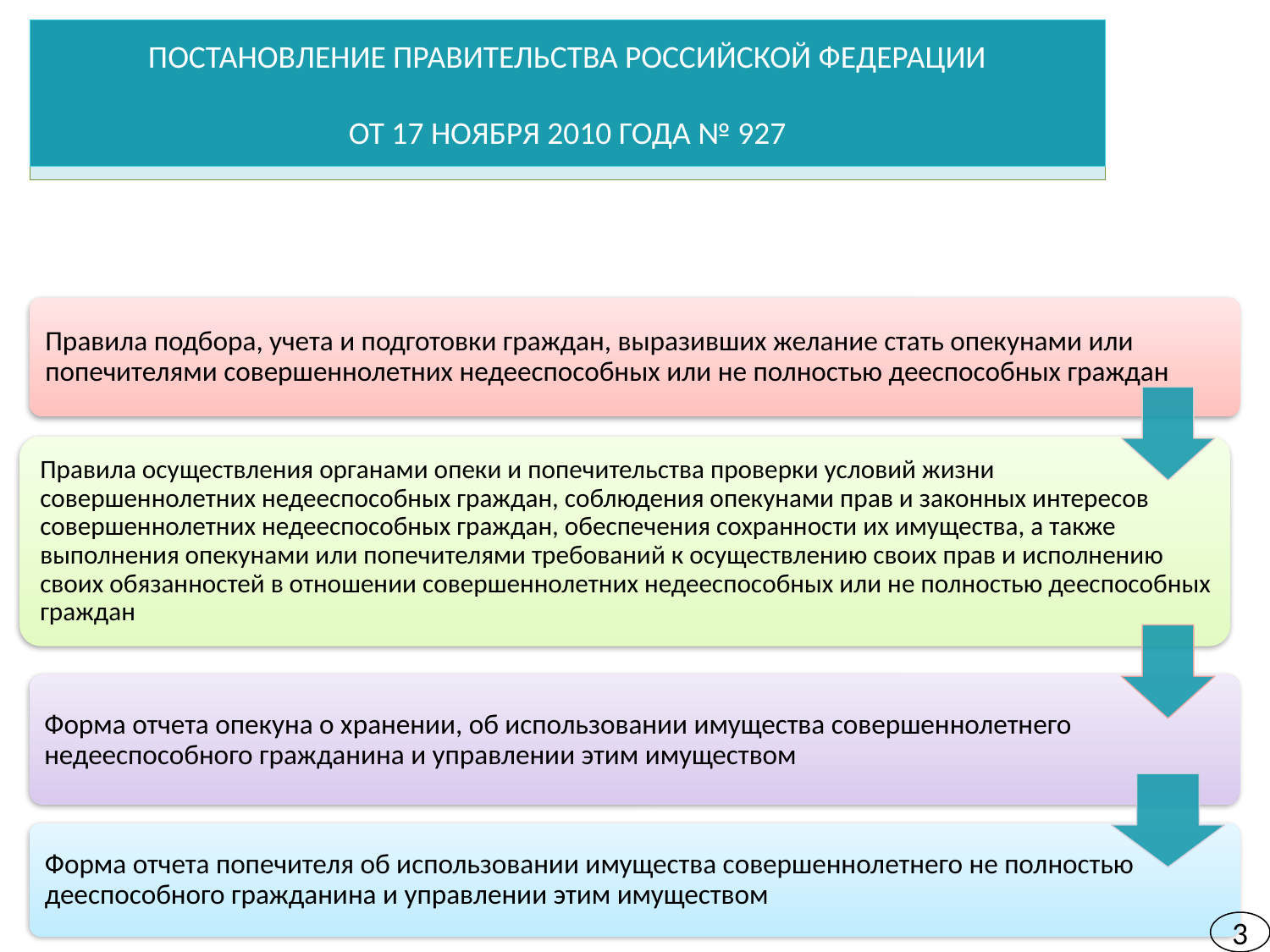

# ПОСТАНОВЛЕНИЕ ПРАВИТЕЛЬСТВА РОССИЙСКОЙ ФЕДЕРАЦИИ ОТ 17 НОЯБРЯ 2010 ГОДА № 927

Правила подбора, учета и подготовки граждан, выразивших желание стать опекунами или  попечителями совершеннолетних недееспособных или не полностью дееспособных граждан
Правила осуществления органами опеки и попечительства проверки условий жизни совершеннолетних недееспособных граждан, соблюдения опекунами прав и законных интересов совершеннолетних недееспособных граждан, обеспечения сохранности их имущества, а также выполнения опекунами или попечителями требований к осуществлению своих прав и исполнению своих обязанностей в отношении совершеннолетних недееспособных или не полностью дееспособных граждан

Форма отчета опекуна о хранении, об использовании имущества совершеннолетнего недееспособного гражданина и управлении этим имуществом

Форма отчета попечителя об использовании имущества совершеннолетнего не полностью дееспособного гражданина и управлении этим имуществом

3